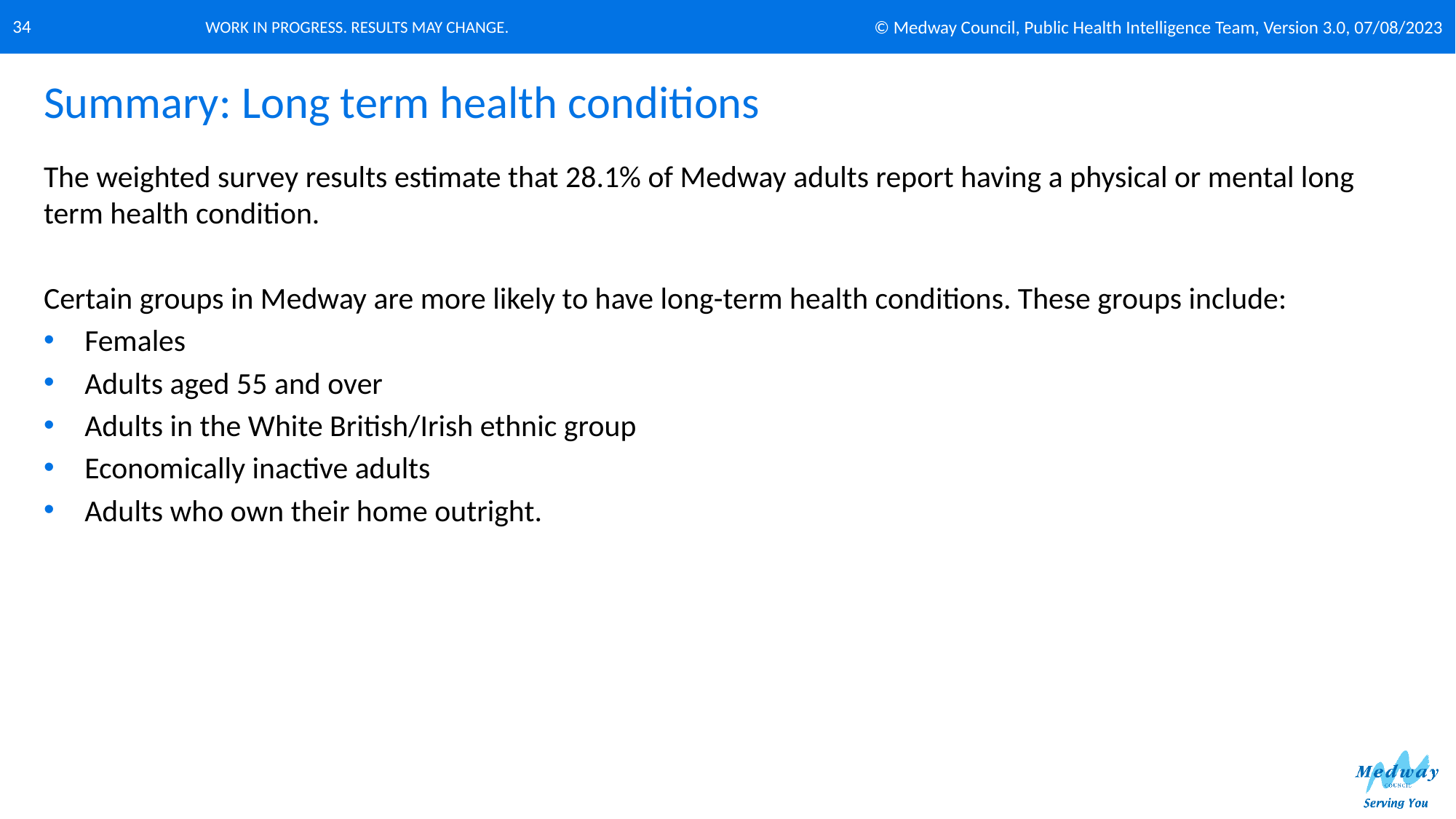

© Medway Council, Public Health Intelligence Team, Version 3.0, 07/08/2023
34
# Summary: Long term health conditions
The weighted survey results estimate that 28.1% of Medway adults report having a physical or mental long term health condition.

Certain groups in Medway are more likely to have long-term health conditions. These groups include:
Females
Adults aged 55 and over
Adults in the White British/Irish ethnic group
Economically inactive adults
Adults who own their home outright.